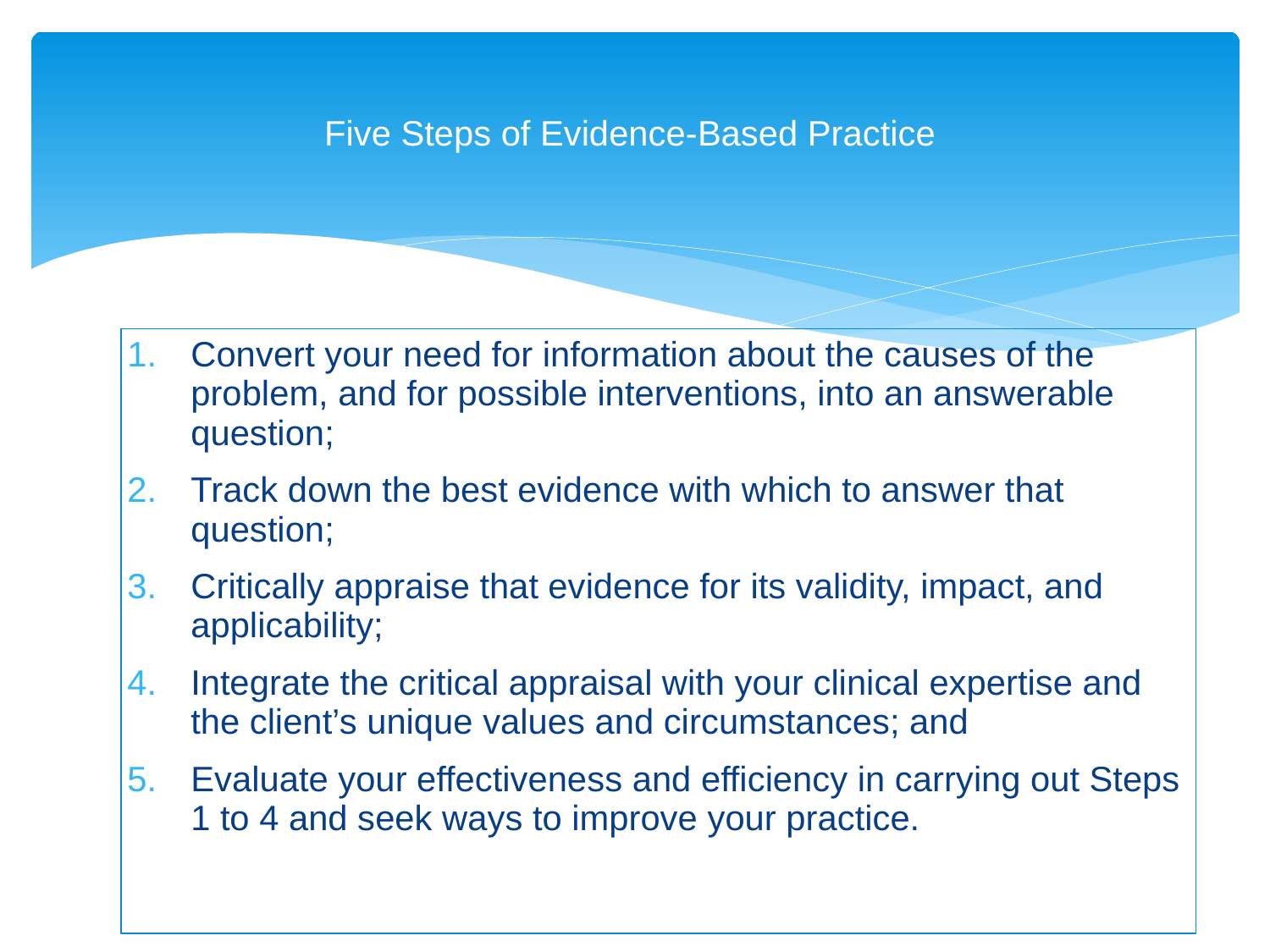

Five Steps of Evidence-Based Practice
Convert your need for information about the causes of the problem, and for possible interventions, into an answerable question;
Track down the best evidence with which to answer that question;
Critically appraise that evidence for its validity, impact, and applicability;
Integrate the critical appraisal with your clinical expertise and the client’s unique values and circumstances; and
Evaluate your effectiveness and efficiency in carrying out Steps 1 to 4 and seek ways to improve your practice.